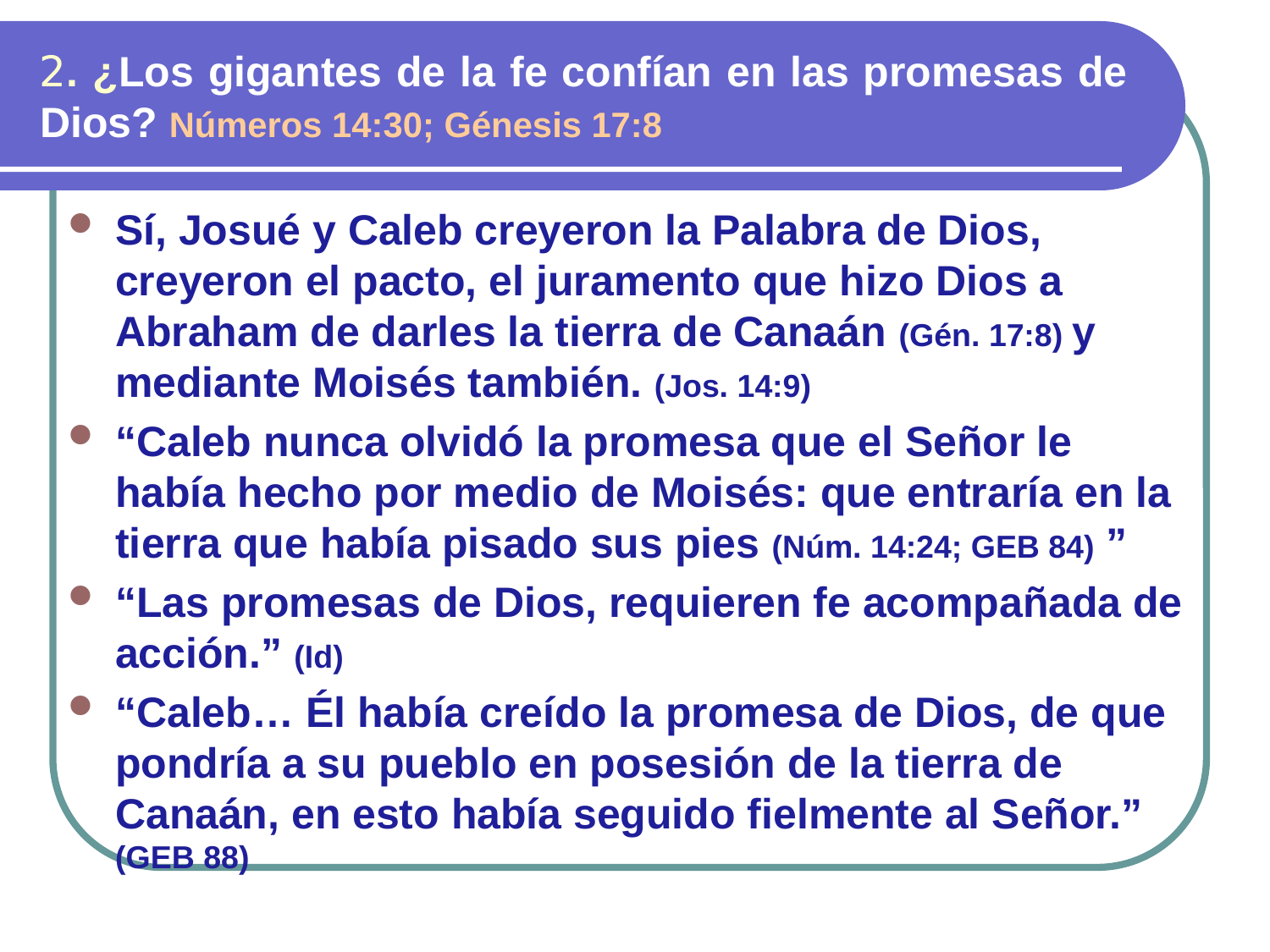

# 2. ¿Los gigantes de la fe confían en las promesas de Dios? Números 14:30; Génesis 17:8
Sí, Josué y Caleb creyeron la Palabra de Dios, creyeron el pacto, el juramento que hizo Dios a Abraham de darles la tierra de Canaán (Gén. 17:8) y mediante Moisés también. (Jos. 14:9)
“Caleb nunca olvidó la promesa que el Señor le había hecho por medio de Moisés: que entraría en la tierra que había pisado sus pies (Núm. 14:24; GEB 84) ”
“Las promesas de Dios, requieren fe acompañada de acción.” (Id)
“Caleb… Él había creído la promesa de Dios, de que pondría a su pueblo en posesión de la tierra de Canaán, en esto había seguido fielmente al Señor.” (GEB 88)